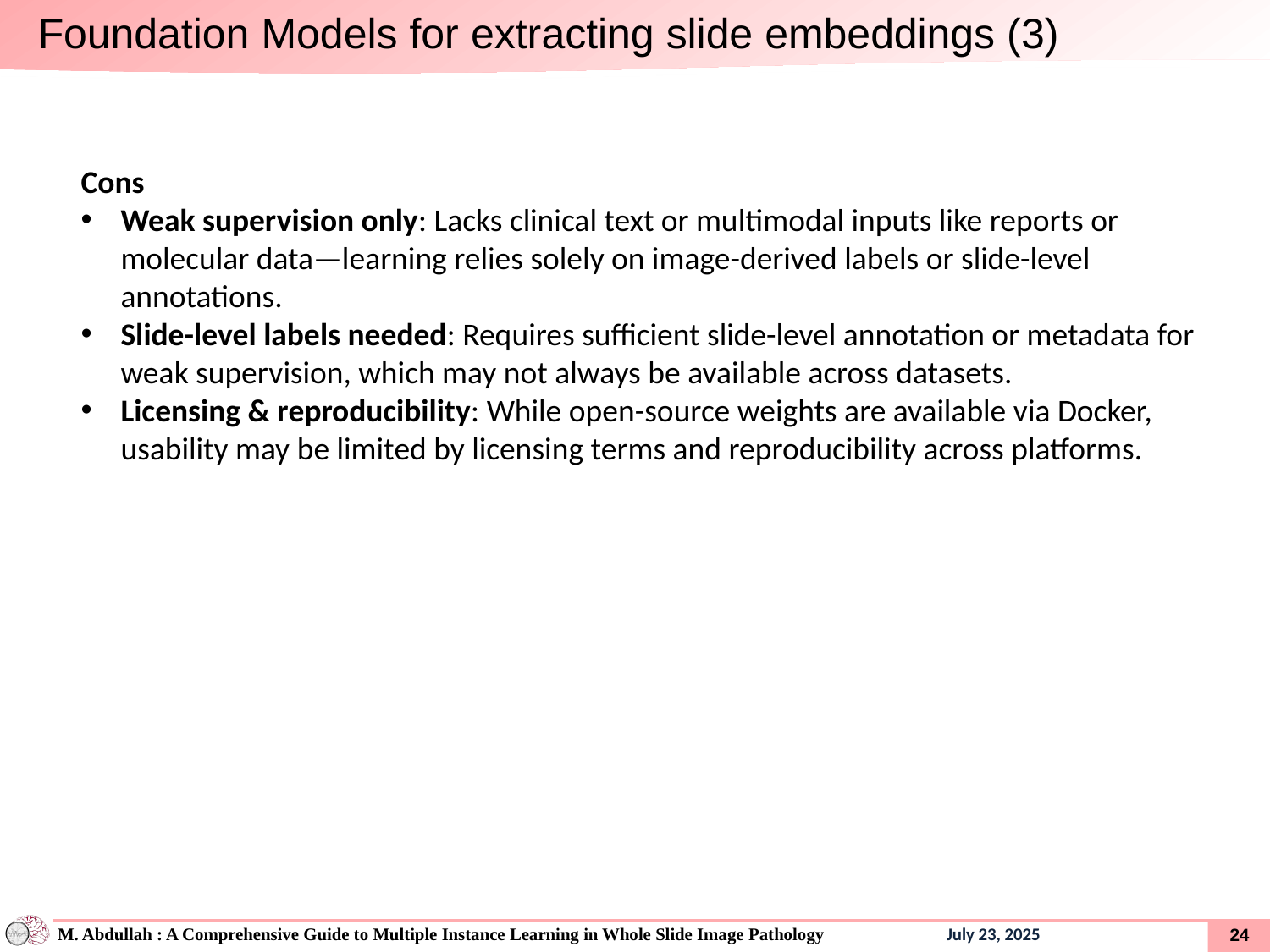

Foundation Models for extracting slide embeddings (3)

Cons
Weak supervision only: Lacks clinical text or multimodal inputs like reports or molecular data—learning relies solely on image-derived labels or slide-level annotations.
Slide-level labels needed: Requires sufficient slide-level annotation or metadata for weak supervision, which may not always be available across datasets.
Licensing & reproducibility: While open-source weights are available via Docker, usability may be limited by licensing terms and reproducibility across platforms.